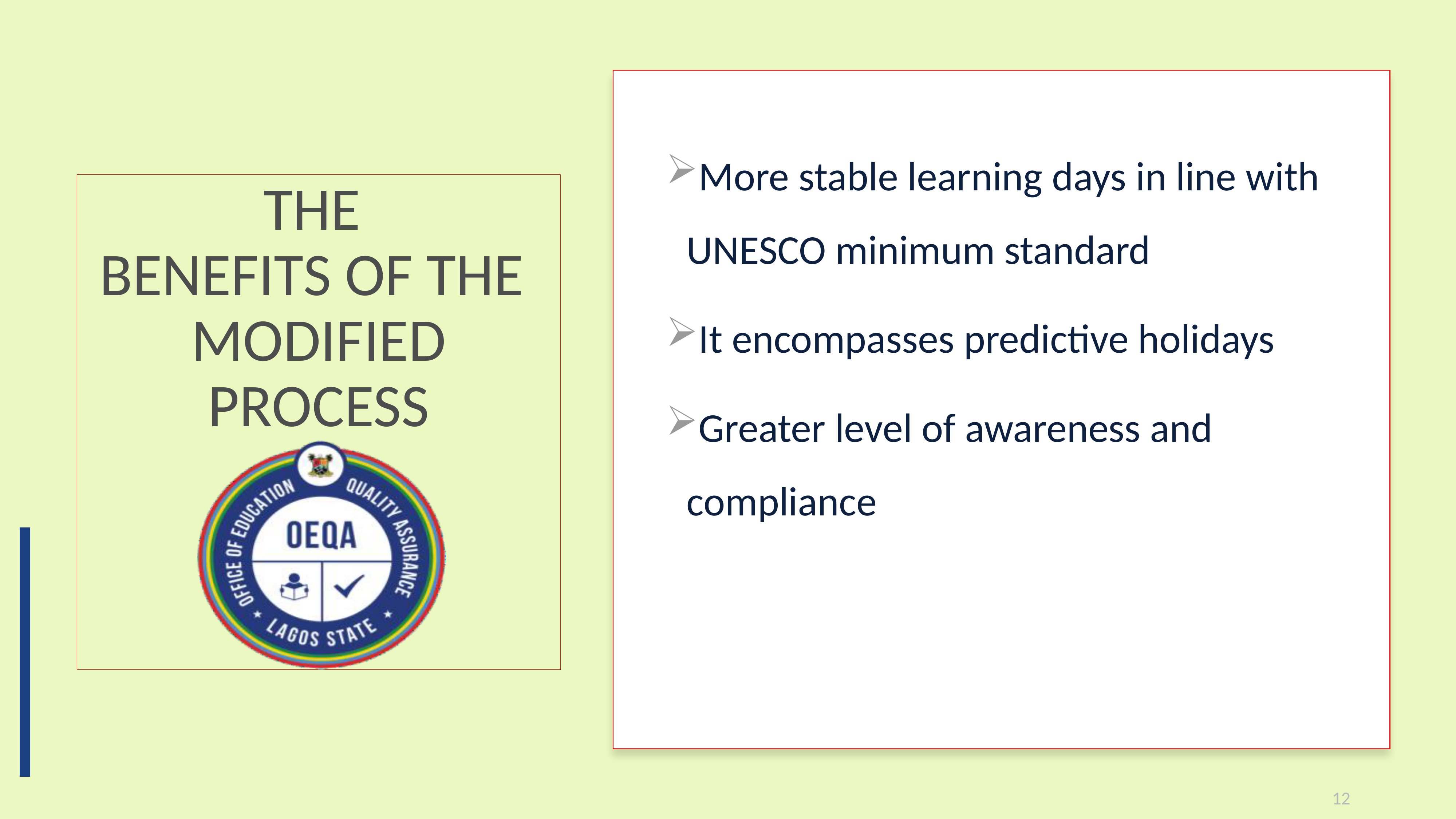

More stable learning days in line with UNESCO minimum standard
It encompasses predictive holidays
Greater level of awareness and compliance
# THE BENEFITS OF THE MODIFIED PROCESS

12